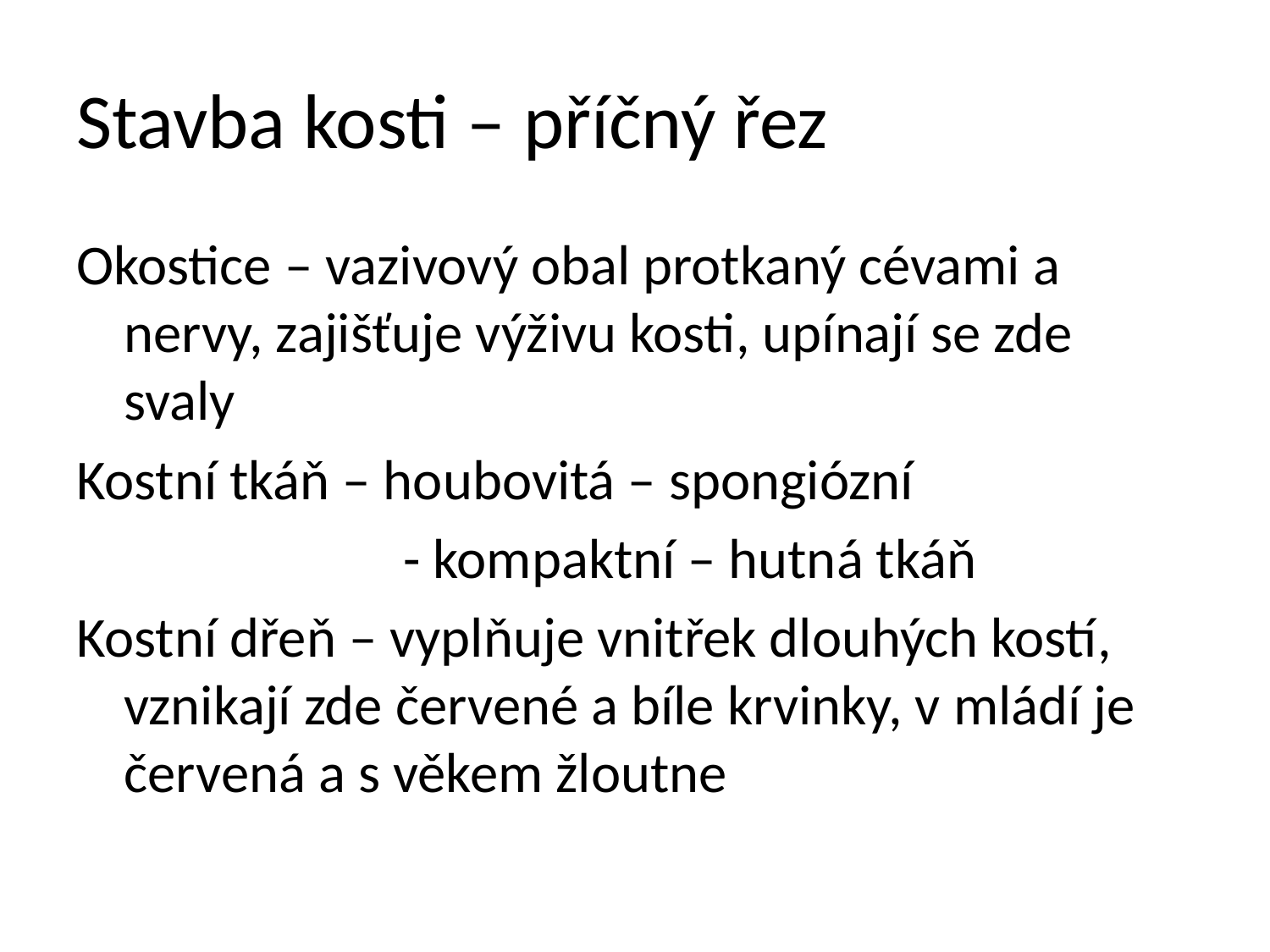

# Stavba kosti – příčný řez
Okostice – vazivový obal protkaný cévami a nervy, zajišťuje výživu kosti, upínají se zde svaly
Kostní tkáň – houbovitá – spongiózní
			  - kompaktní – hutná tkáň
Kostní dřeň – vyplňuje vnitřek dlouhých kostí, vznikají zde červené a bíle krvinky, v mládí je červená a s věkem žloutne